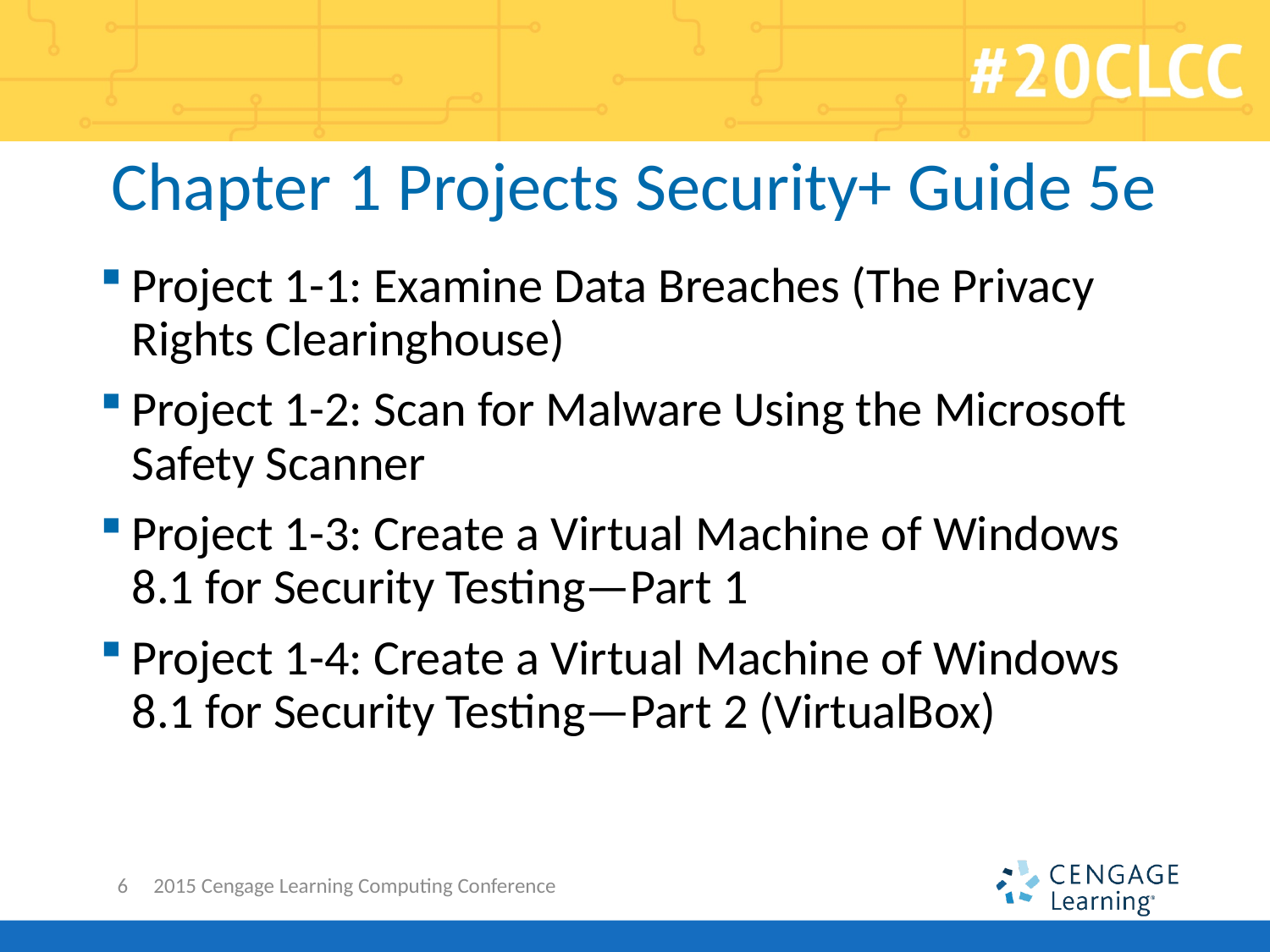

# Chapter 1 Projects Security+ Guide 5e
Project 1-1: Examine Data Breaches (The Privacy Rights Clearinghouse)
Project 1-2: Scan for Malware Using the Microsoft Safety Scanner
Project 1-3: Create a Virtual Machine of Windows 8.1 for Security Testing—Part 1
Project 1-4: Create a Virtual Machine of Windows 8.1 for Security Testing—Part 2 (VirtualBox)
6
2015 Cengage Learning Computing Conference